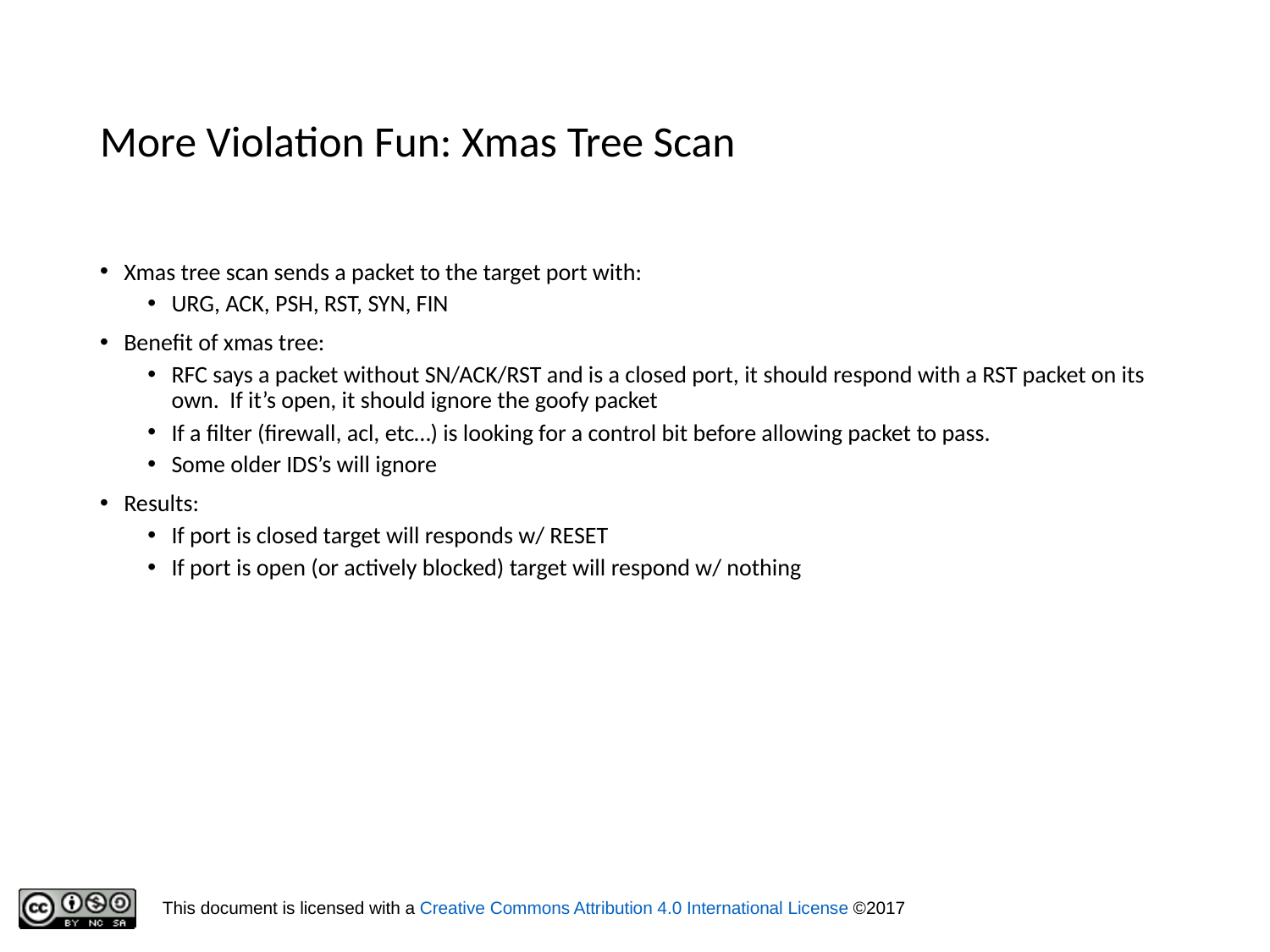

# More Violation Fun: Xmas Tree Scan
Xmas tree scan sends a packet to the target port with:
URG, ACK, PSH, RST, SYN, FIN
Benefit of xmas tree:
RFC says a packet without SN/ACK/RST and is a closed port, it should respond with a RST packet on its own.  If it’s open, it should ignore the goofy packet
If a filter (firewall, acl, etc…) is looking for a control bit before allowing packet to pass.
Some older IDS’s will ignore
Results:
If port is closed target will responds w/ RESET
If port is open (or actively blocked) target will respond w/ nothing